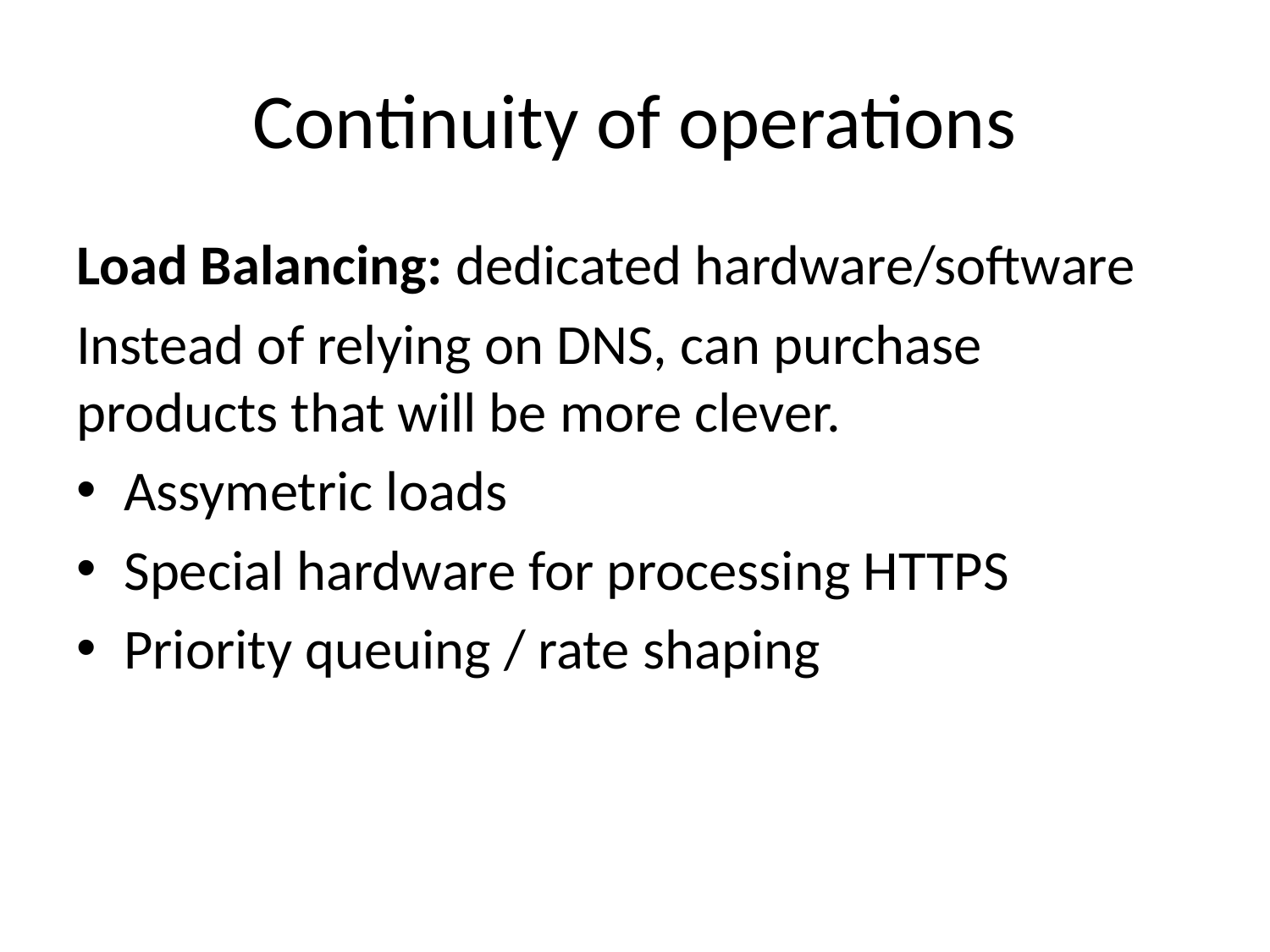

# Continuity of operations
Load Balancing: dedicated hardware/software
Instead of relying on DNS, can purchase products that will be more clever.
Assymetric loads
Special hardware for processing HTTPS
Priority queuing / rate shaping